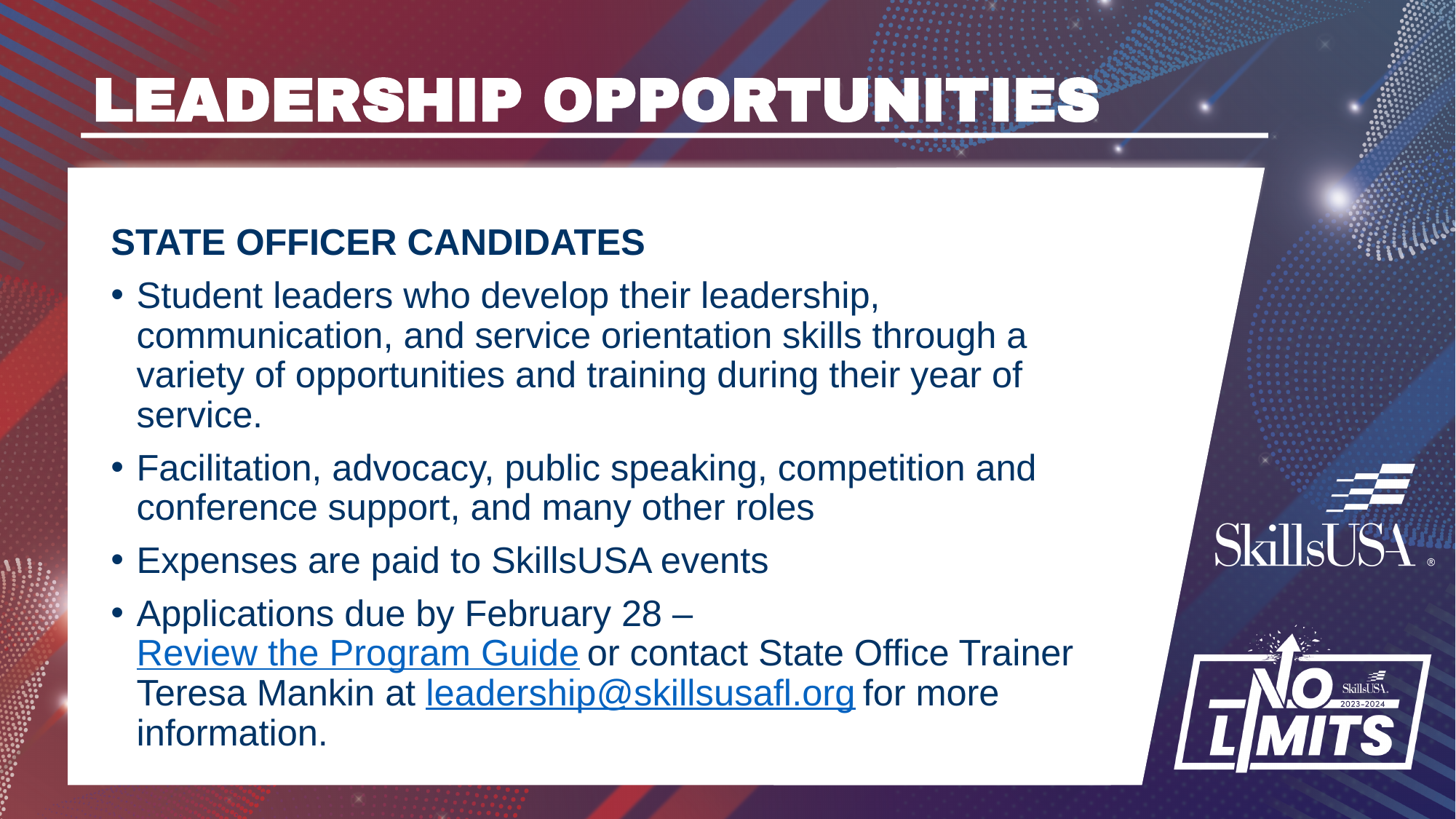

# LEADERSHIP OPPORTUNITIES
STATE OFFICER CANDIDATES
Student leaders who develop their leadership, communication, and service orientation skills through a variety of opportunities and training during their year of service.
Facilitation, advocacy, public speaking, competition and conference support, and many other roles
Expenses are paid to SkillsUSA events
Applications due by February 28 – Review the Program Guide or contact State Office Trainer Teresa Mankin at leadership@skillsusafl.org for more information.